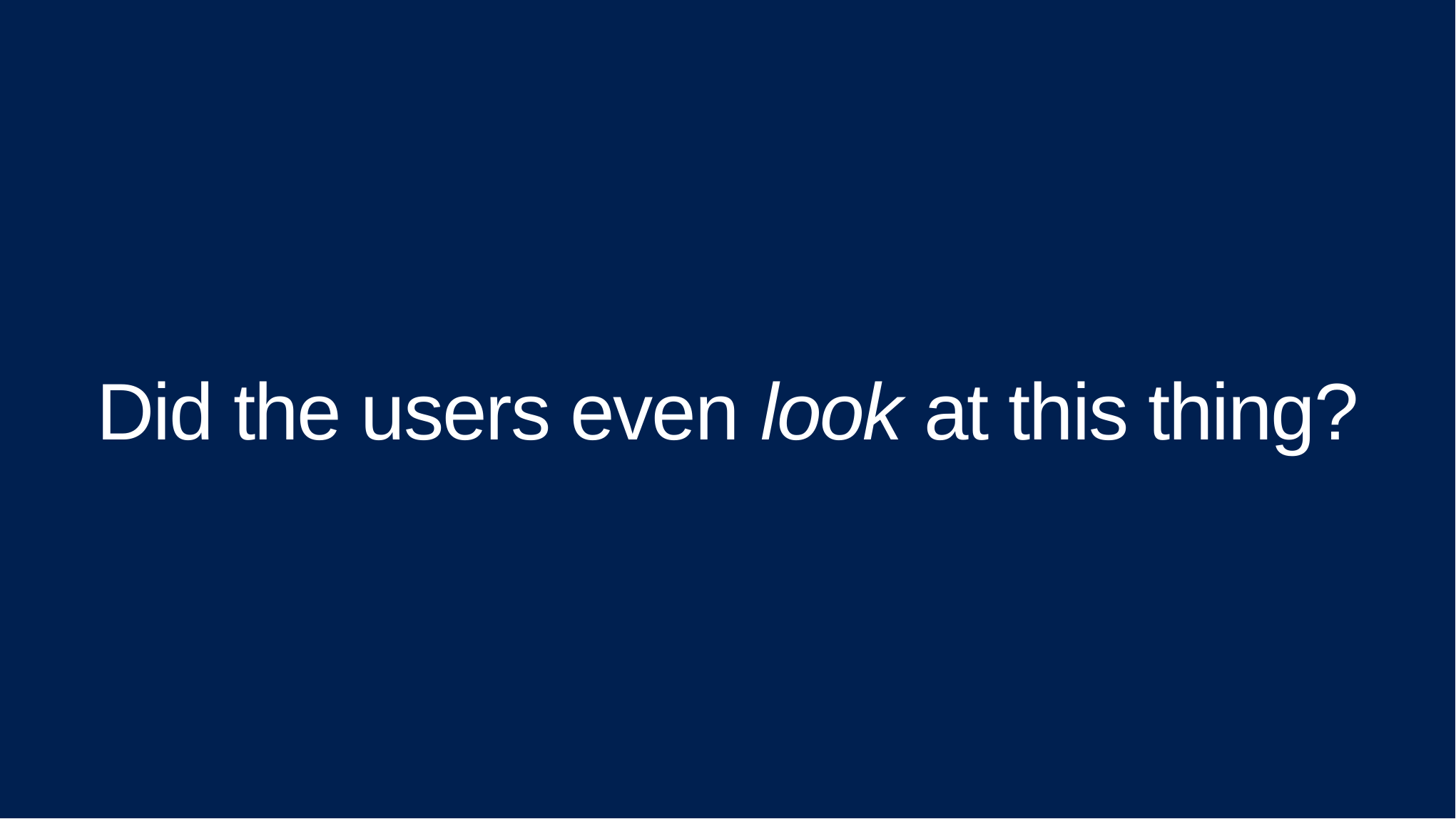

# Did the users even look at this thing?